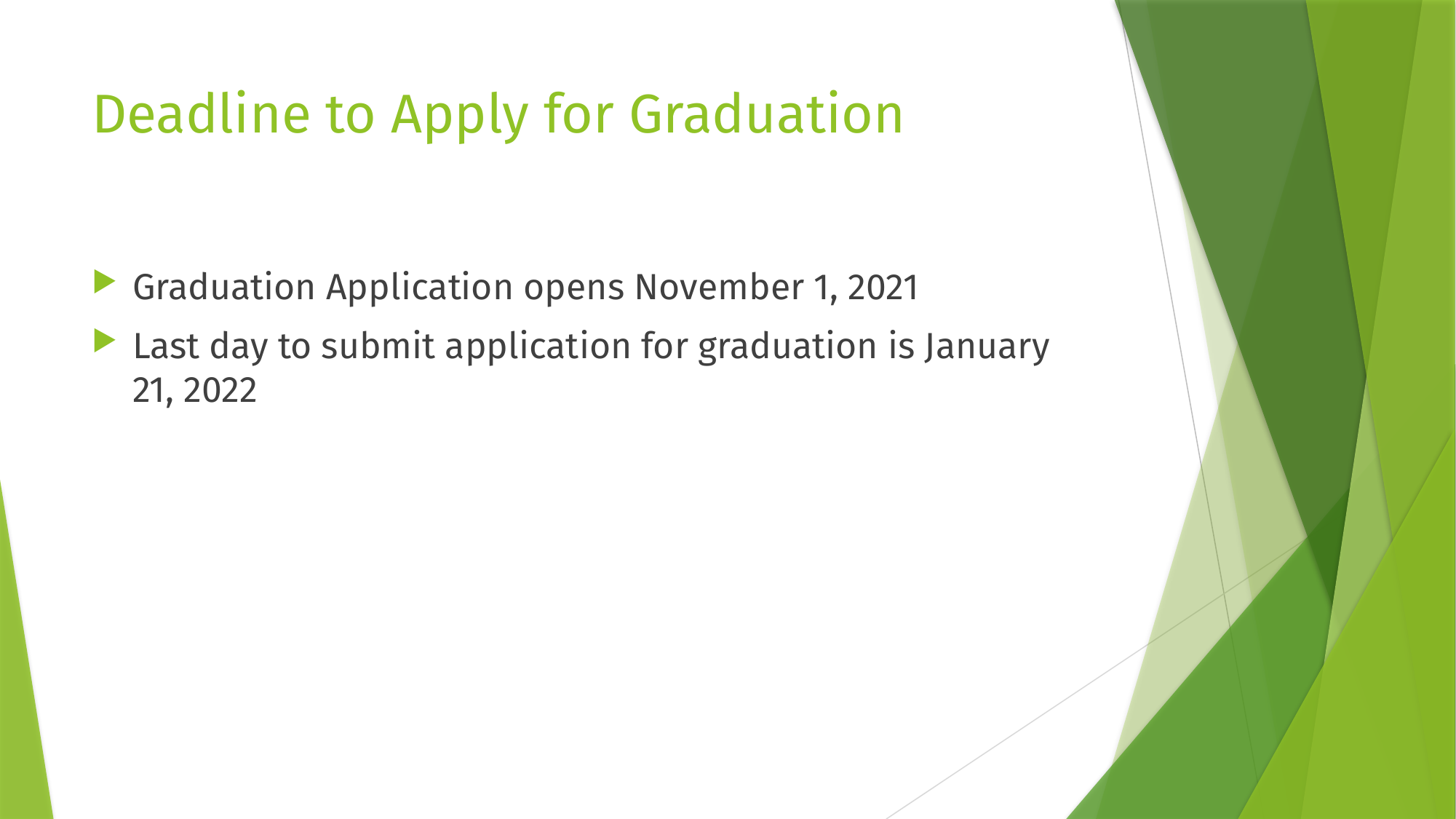

# Deadline to Apply for Graduation
Graduation Application opens November 1, 2021
Last day to submit application for graduation is January 21, 2022